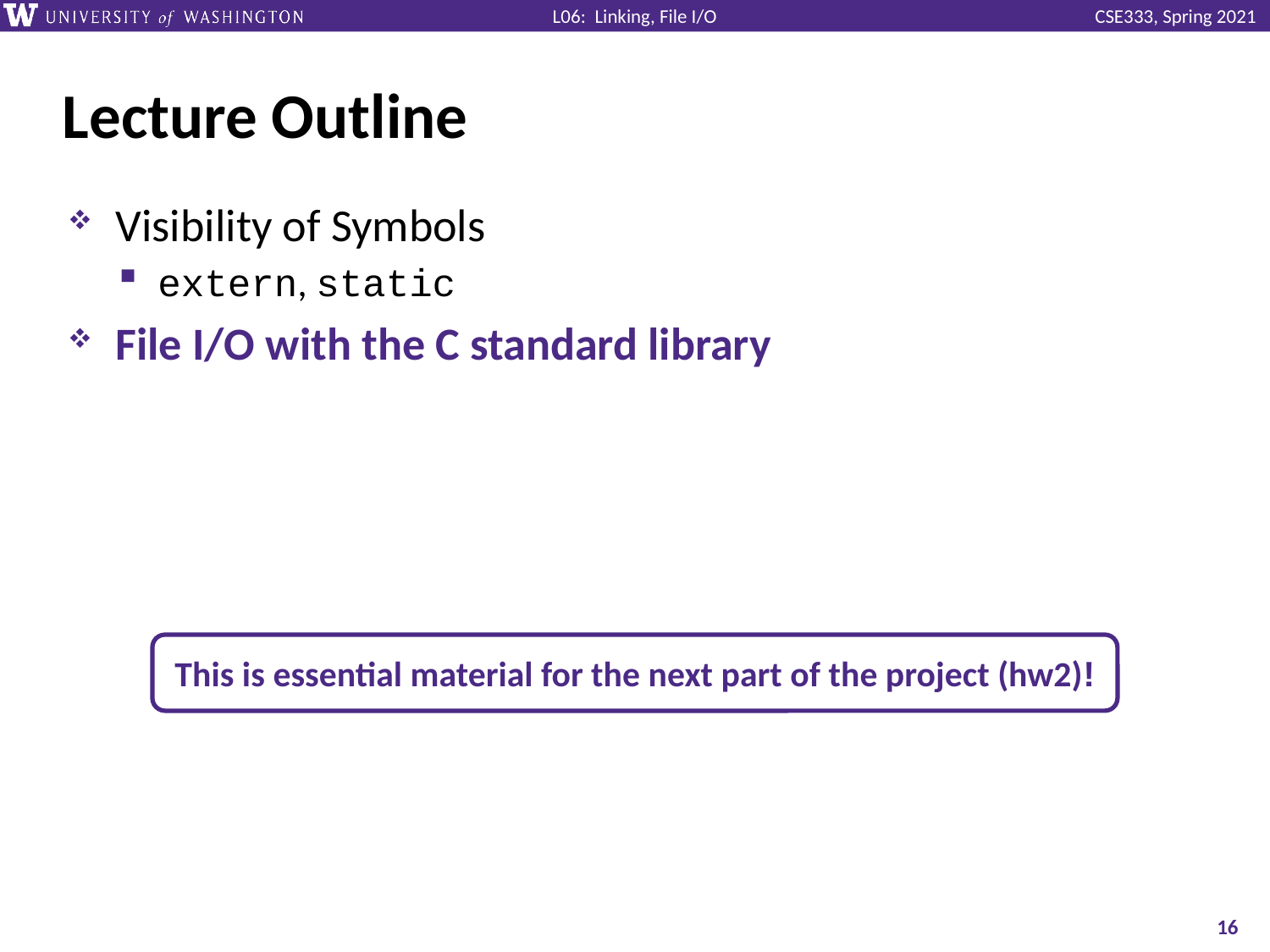

# Lecture Outline
Visibility of Symbols
extern, static
File I/O with the C standard library

This is essential material for the next part of the project (hw2)!
16